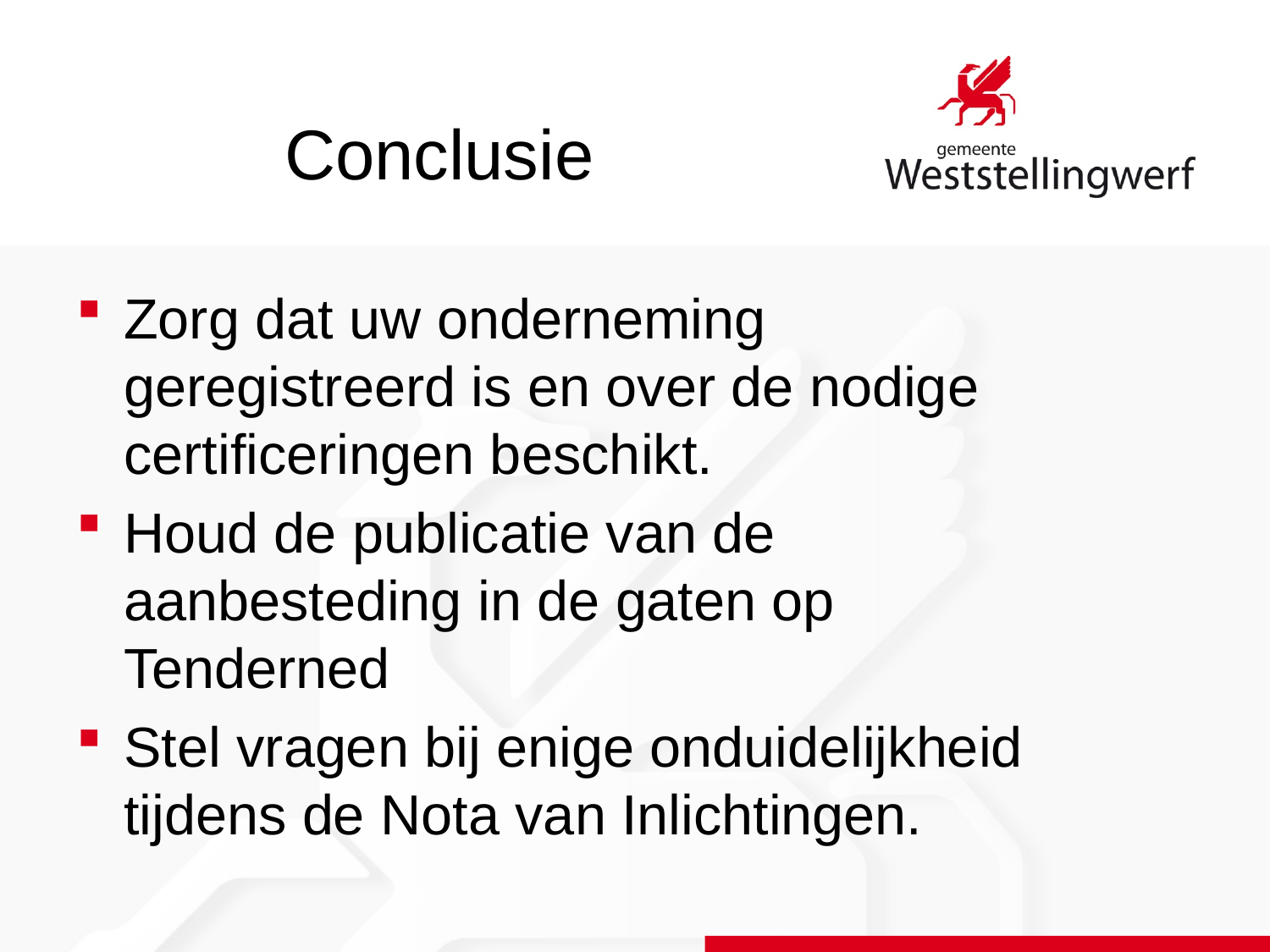

# Conclusie
Zorg dat uw onderneming geregistreerd is en over de nodige certificeringen beschikt.
Houd de publicatie van de aanbesteding in de gaten op Tenderned
Stel vragen bij enige onduidelijkheid tijdens de Nota van Inlichtingen.